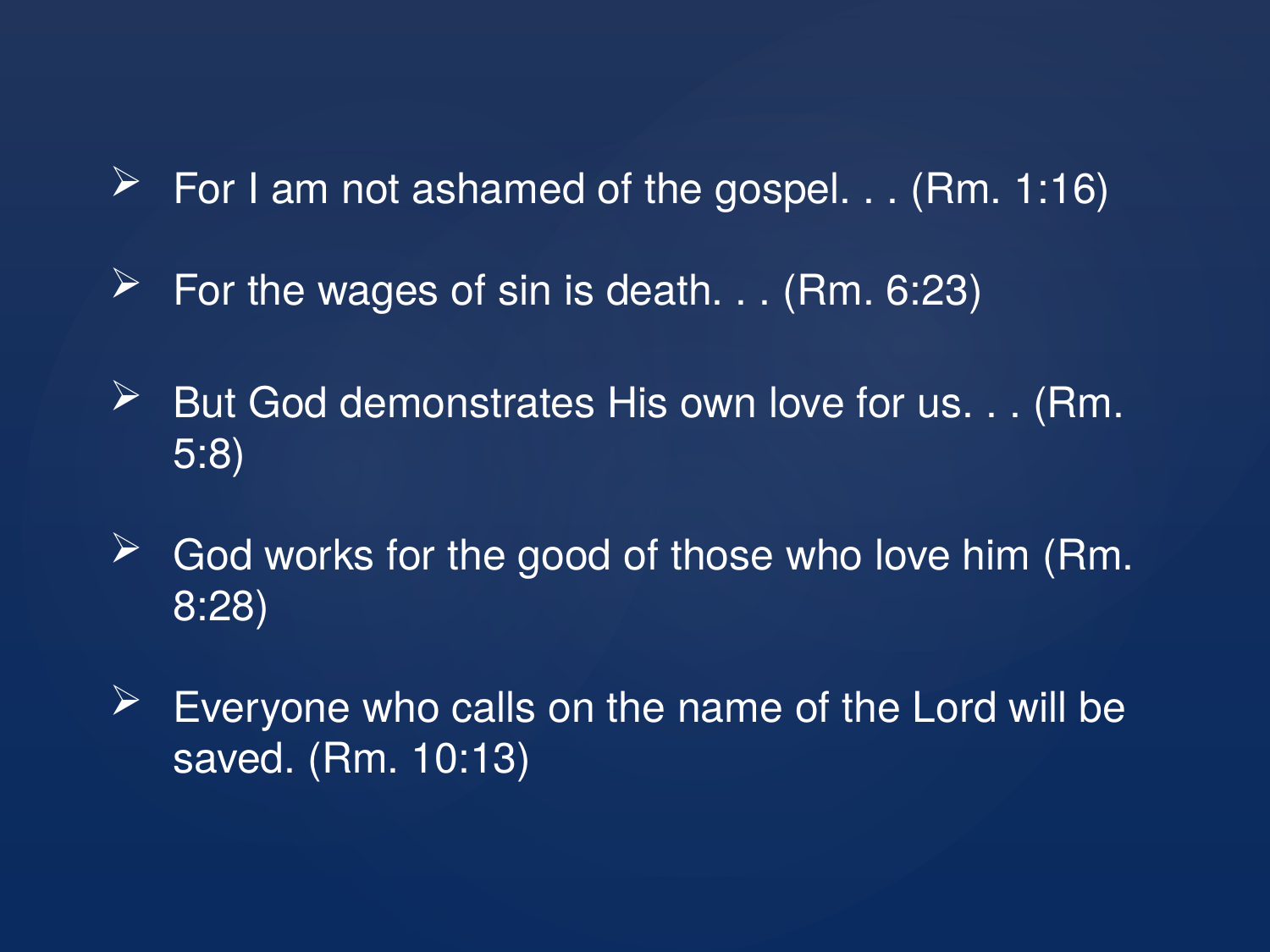

For I am not ashamed of the gospel. . . (Rm. 1:16)

For the wages of sin is death. . . (Rm. 6:23)

But God demonstrates His own love for us. . . (Rm. 5:8)

God works for the good of those who love him (Rm. 8:28)

Everyone who calls on the name of the Lord will be saved. (Rm. 10:13)